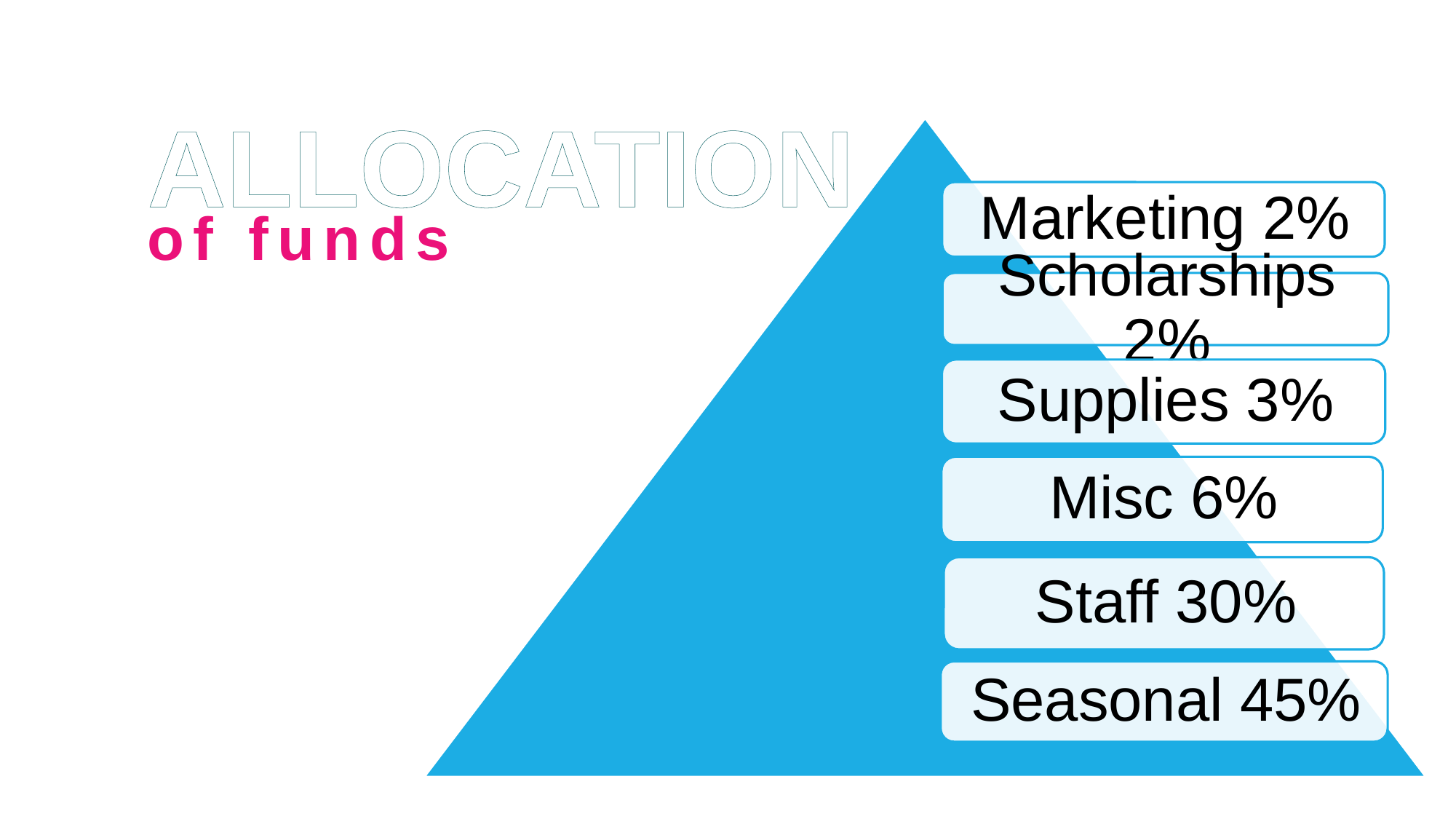

# ALLOCATION
Marketing 2%
Scholarships 2%
Supplies 3%
Misc 6%
Staff 30%
Seasonal 45%
| of funds |
| --- |